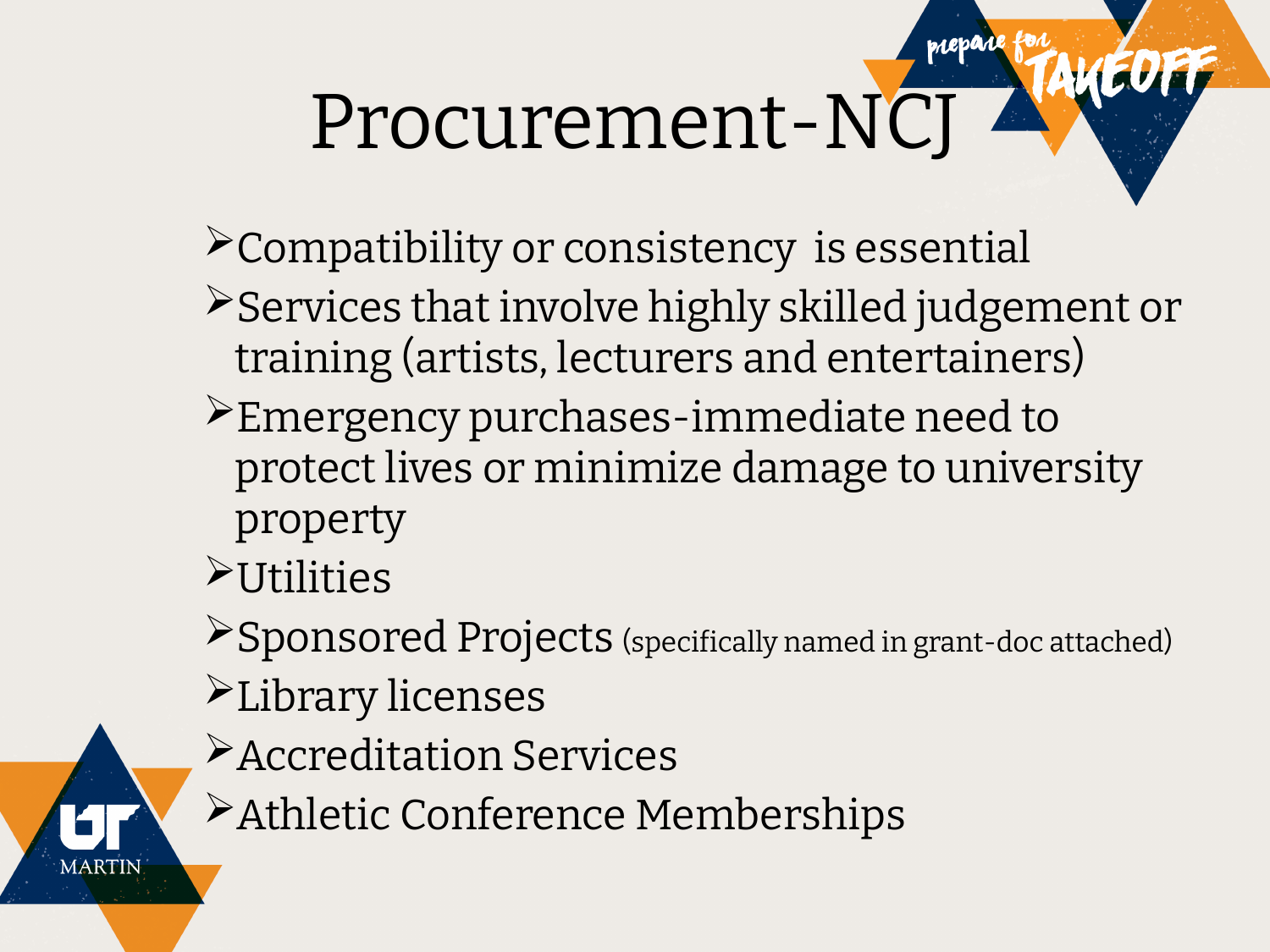

# Procurement-NCJ

Compatibility or consistency  is essential
Services that involve highly skilled judgement or training (artists, lecturers and entertainers)
Emergency purchases-immediate need to protect lives or minimize damage to university property
Utilities
Sponsored Projects (specifically named in grant-doc attached)
Library licenses
Accreditation Services
Athletic Conference Memberships